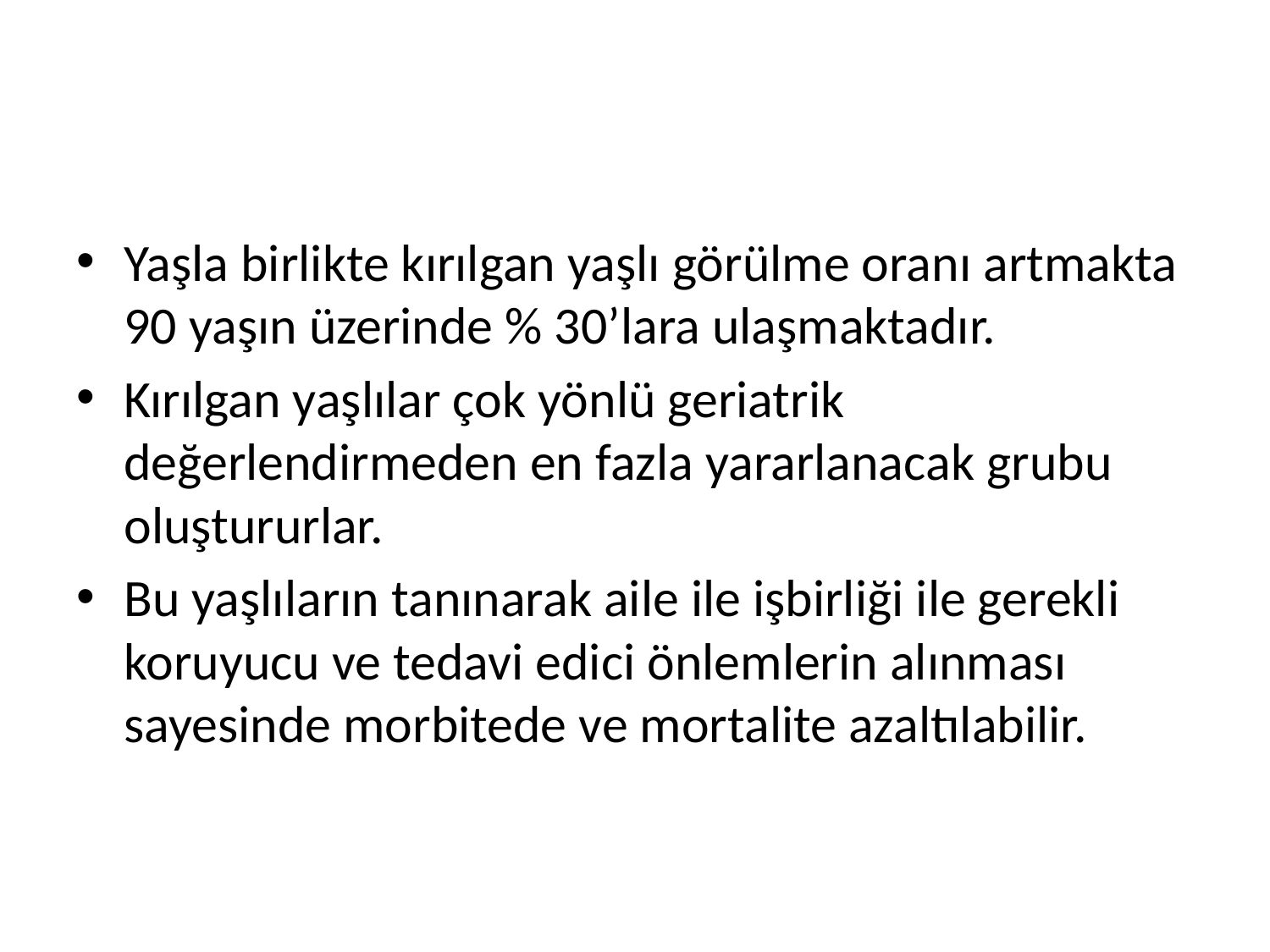

#
Yaşla birlikte kırılgan yaşlı görülme oranı artmakta 90 yaşın üzerinde % 30’lara ulaşmaktadır.
Kırılgan yaşlılar çok yönlü geriatrik değerlendirmeden en fazla yararlanacak grubu oluştururlar.
Bu yaşlıların tanınarak aile ile işbirliği ile gerekli koruyucu ve tedavi edici önlemlerin alınması sayesinde morbitede ve mortalite azaltılabilir.